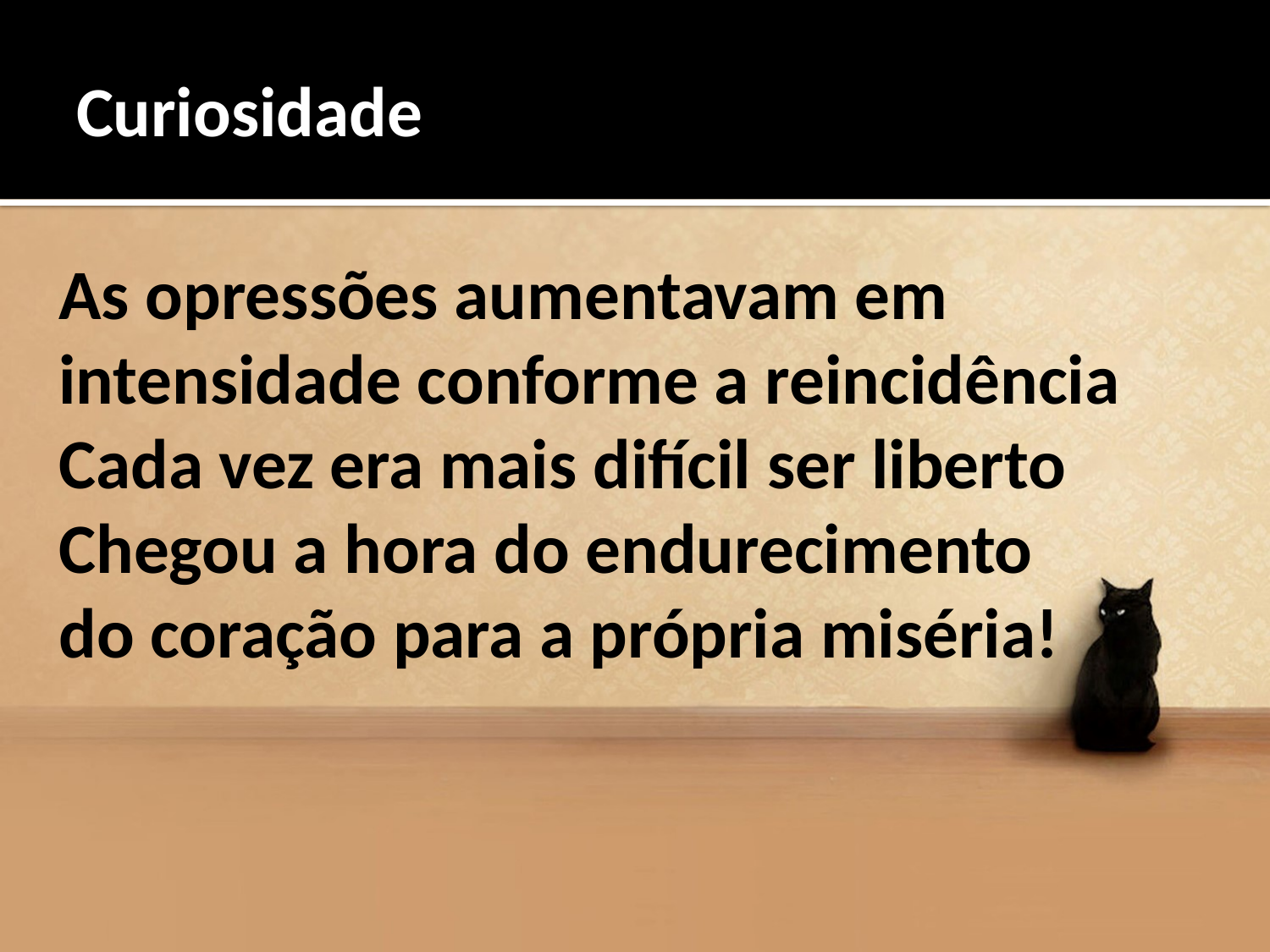

# Curiosidade
As opressões aumentavam em intensidade conforme a reincidência
Cada vez era mais difícil ser liberto
Chegou a hora do endurecimento
do coração para a própria miséria!